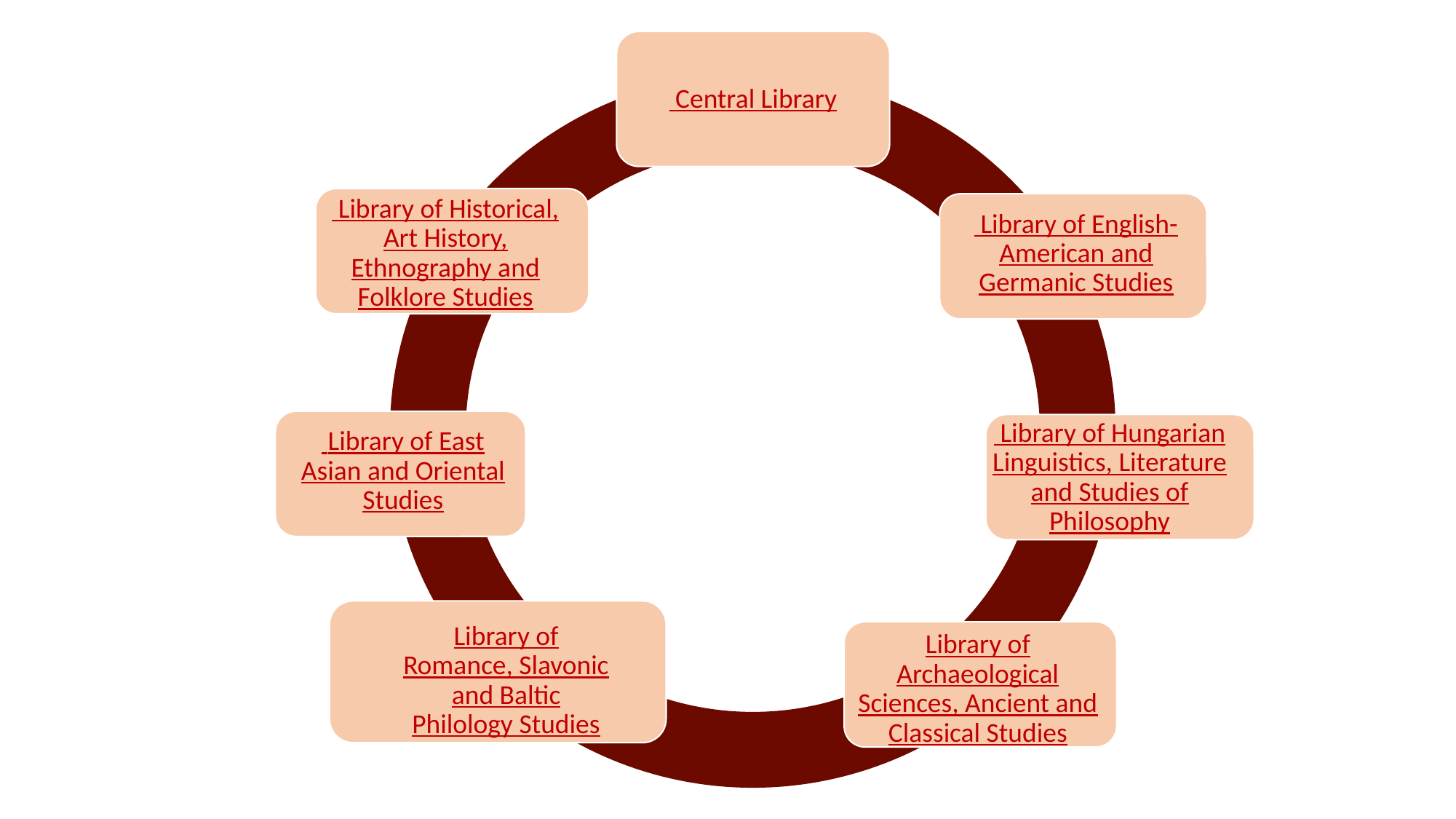

Central Library

 Library of Historical, Art History, Ethnography and Folklore Studies

 Library of English-American and Germanic Studies

 Library of East Asian and Oriental Studies

 Library of Hungarian Linguistics, Literature and Studies of Philosophy

Library of Romance, Slavonic and Baltic Philology Studies

Library of Archaeological Sciences, Ancient and Classical Studies